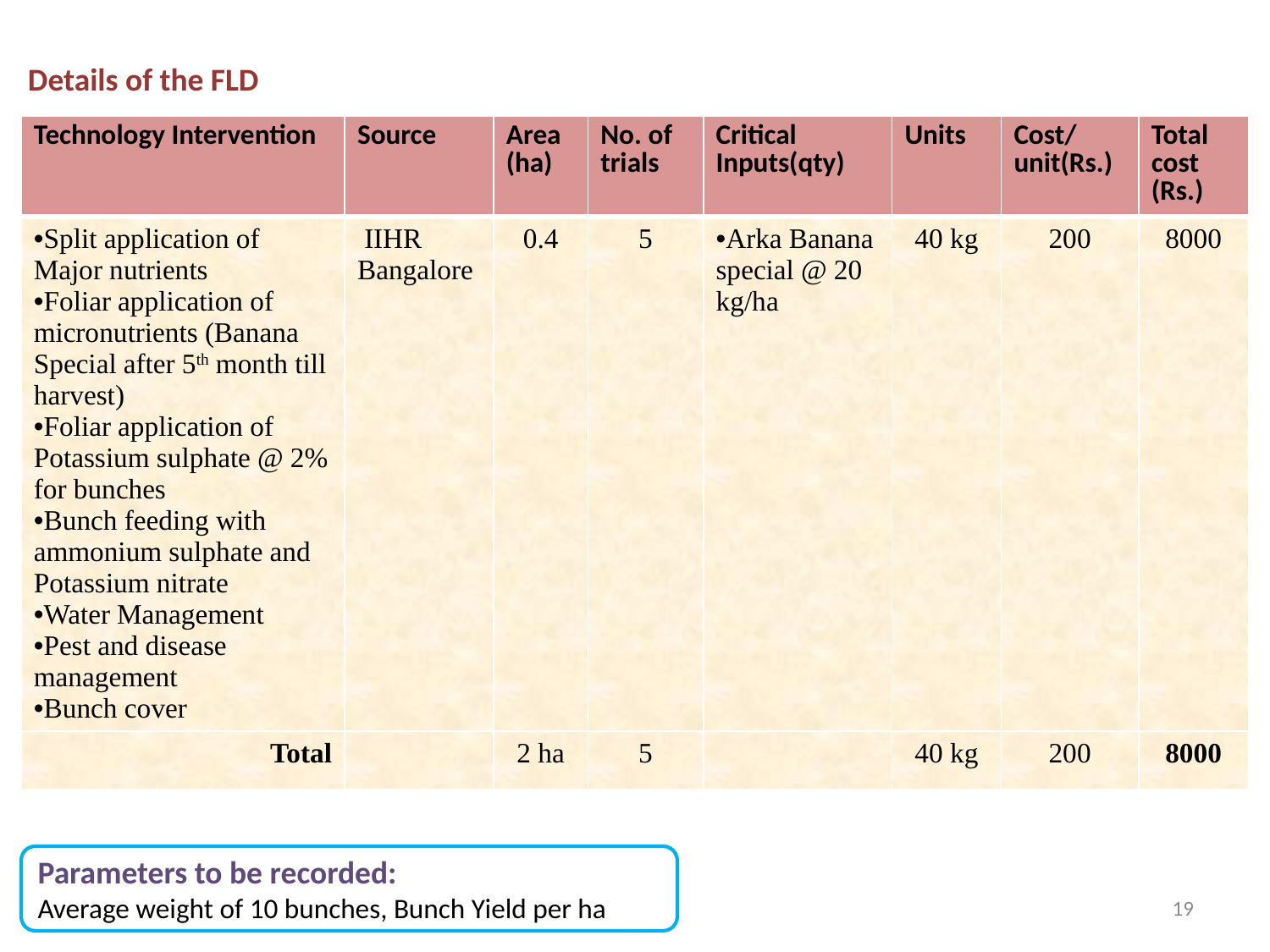

Details of the FLD
| Technology Intervention | Source | Area (ha) | No. of trials | Critical Inputs(qty) | Units | Cost/unit(Rs.) | Total cost (Rs.) |
| --- | --- | --- | --- | --- | --- | --- | --- |
| Split application of Major nutrients Foliar application of micronutrients (Banana Special after 5th month till harvest) Foliar application of Potassium sulphate @ 2% for bunches Bunch feeding with ammonium sulphate and Potassium nitrate Water Management Pest and disease management Bunch cover | IIHR Bangalore | 0.4 | 5 | Arka Banana special @ 20 kg/ha | 40 kg | 200 | 8000 |
| Total |  | 2 ha | 5 |  | 40 kg | 200 | 8000 |
Parameters to be recorded:
Average weight of 10 bunches, Bunch Yield per ha
19